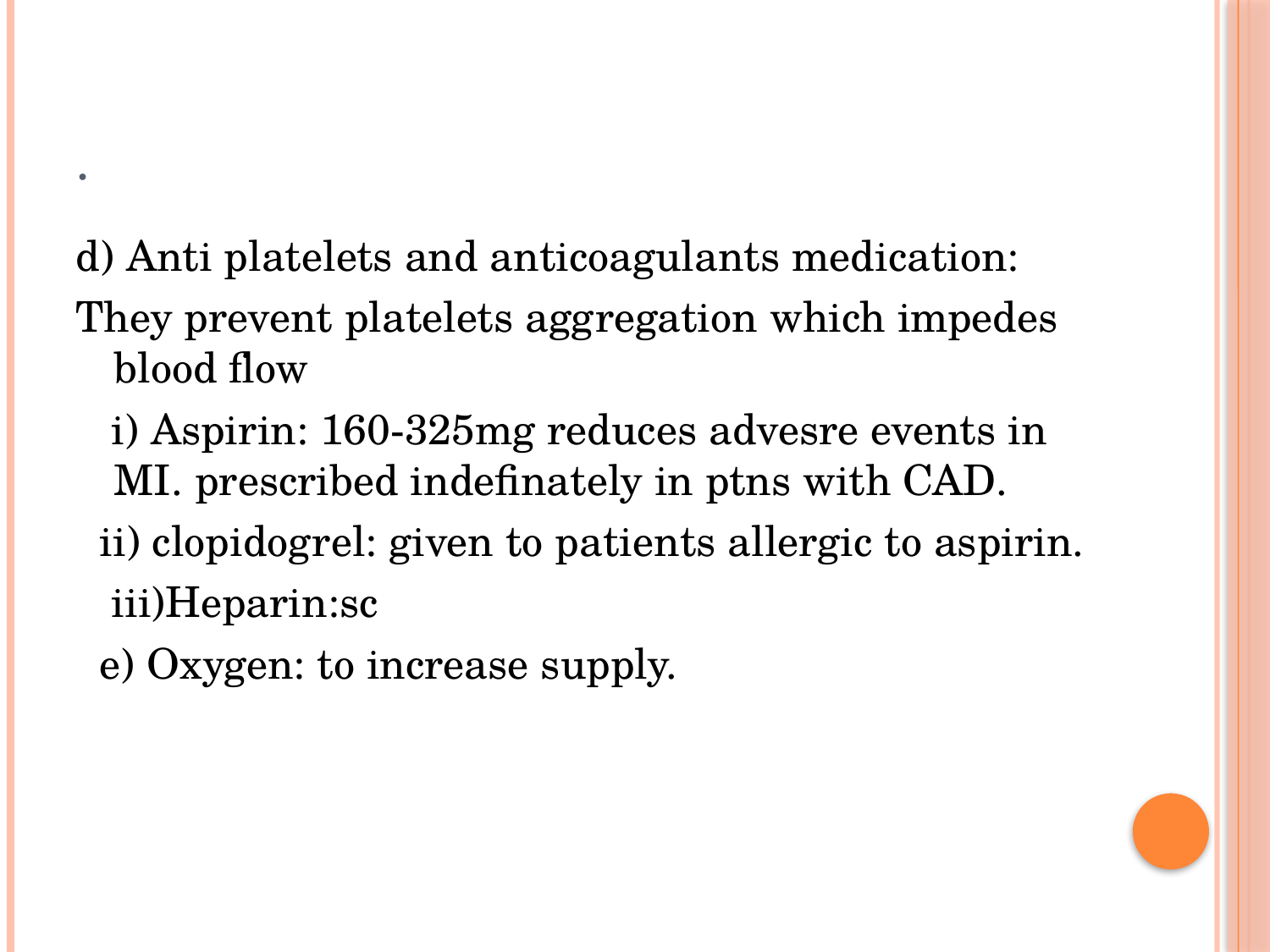

# .
d) Anti platelets and anticoagulants medication:
They prevent platelets aggregation which impedes blood flow
   i) Aspirin: 160-325mg reduces advesre events in    MI. prescribed indefinately in ptns with CAD.
  ii) clopidogrel: given to patients allergic to aspirin.
   iii)Heparin:sc
  e) Oxygen: to increase supply.